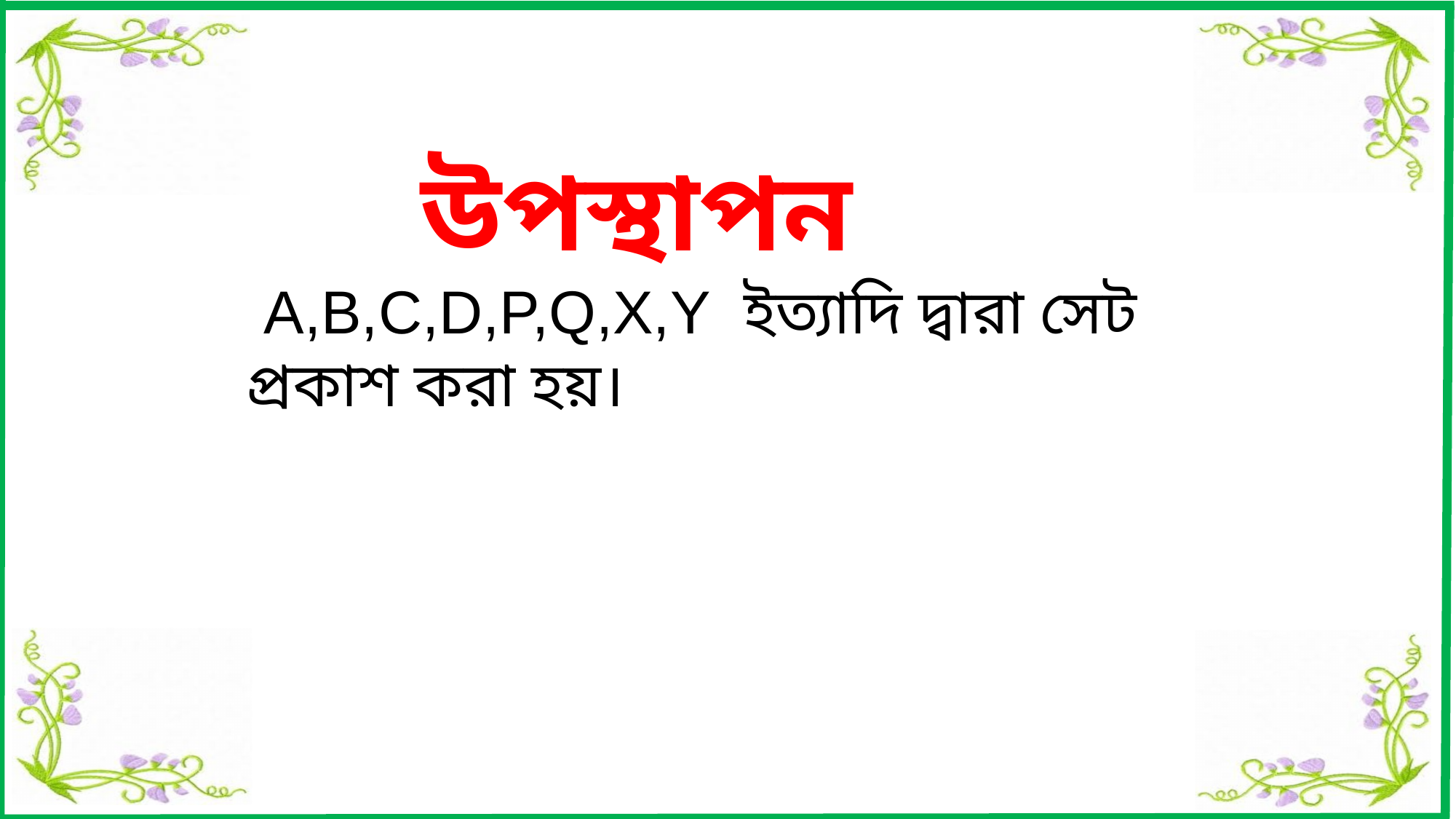

উপস্থাপন
 A,B,C,D,P,Q,X,Y  ইত্যাদি দ্বারা সেট প্রকাশ করা হয়।